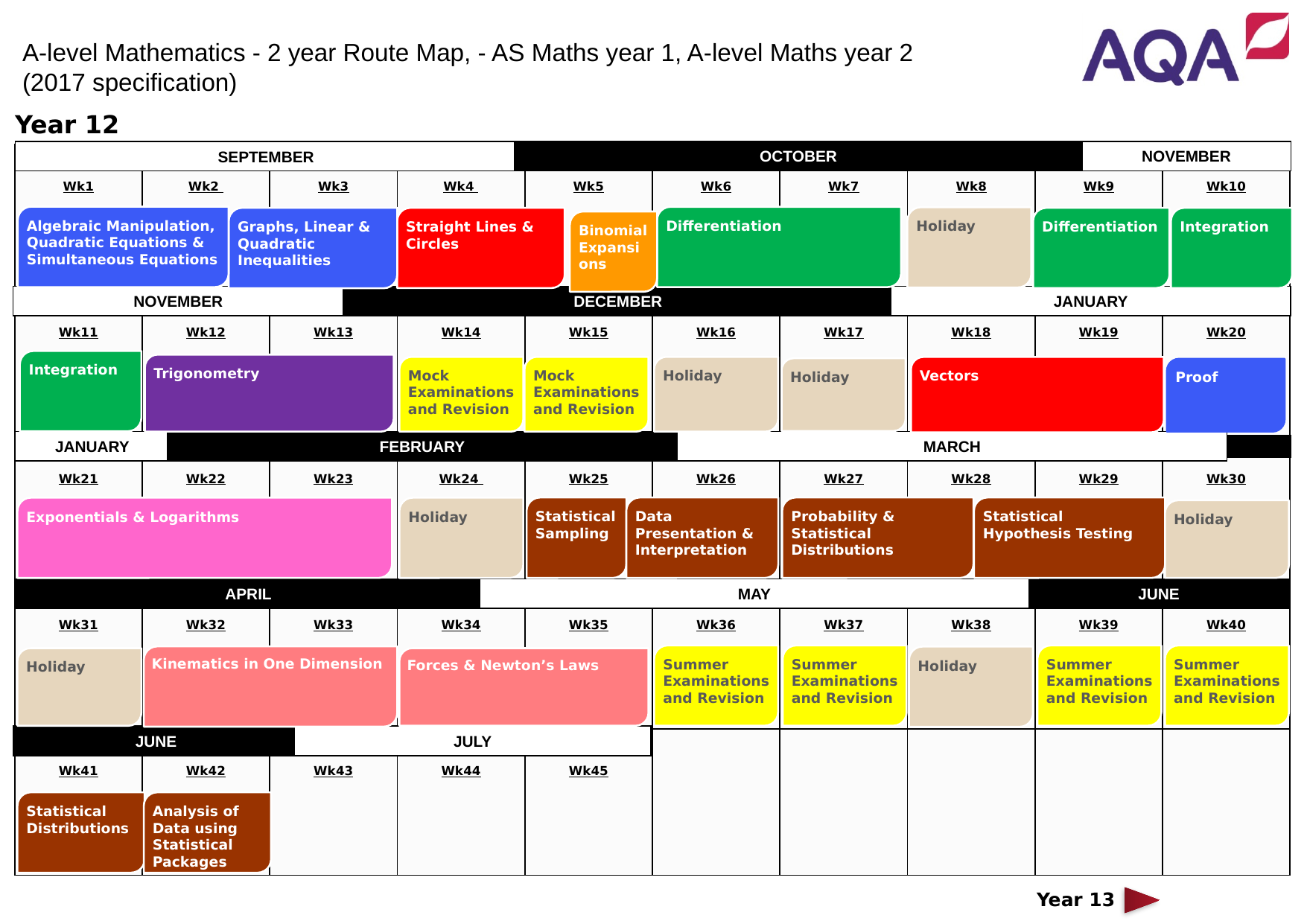

A-level Mathematics - 2 year Route Map, - AS Maths year 1, A-level Maths year 2
(2017 specification)
Year 12
Algebraic Manipulation, Quadratic Equations & Simultaneous Equations
Algebraic Manipulation, Quadratic Equations & Simultaneous Equations
Differentiation
Holiday
Graphs, Linear & Quadratic Inequalities
Straight Lines & Circles
Differentiation
Integration
Binomial Expansions
Integration
Trigonometry
Mock Examinations
and Revision

Mock Examinations
and Revision

Holiday
Vectors
Holiday
Proof
Statistical Sampling
Data Presentation & Interpretation
Probability & Statistical Distributions
Statistical
Hypothesis Testing
Exponentials & Logarithms
Holiday
Holiday
Summer
Examinations
and Revision

Summer
Examinations
and Revision

Summer
Examinations
and Revision

Summer
Examinations
and Revision

Kinematics in One Dimension
Holiday
Holiday
Forces & Newton’s Laws
Statistical Distributions
Analysis of Data using Statistical Packages

Year 13